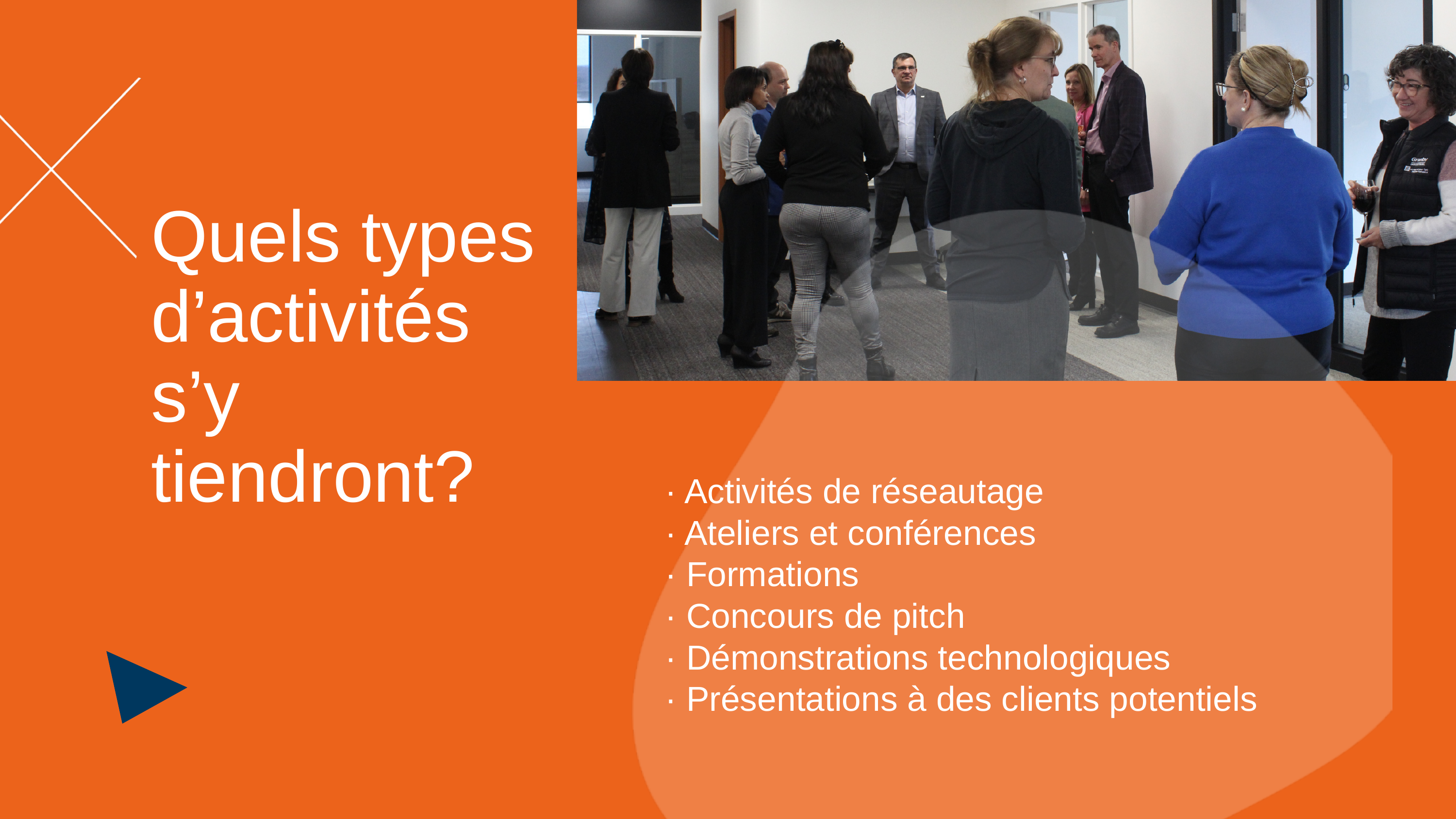

Quels types d’activités s’y tiendront?
· Activités de réseautage
· Ateliers et conférences
· Formations
· Concours de pitch
· Démonstrations technologiques
· Présentations à des clients potentiels